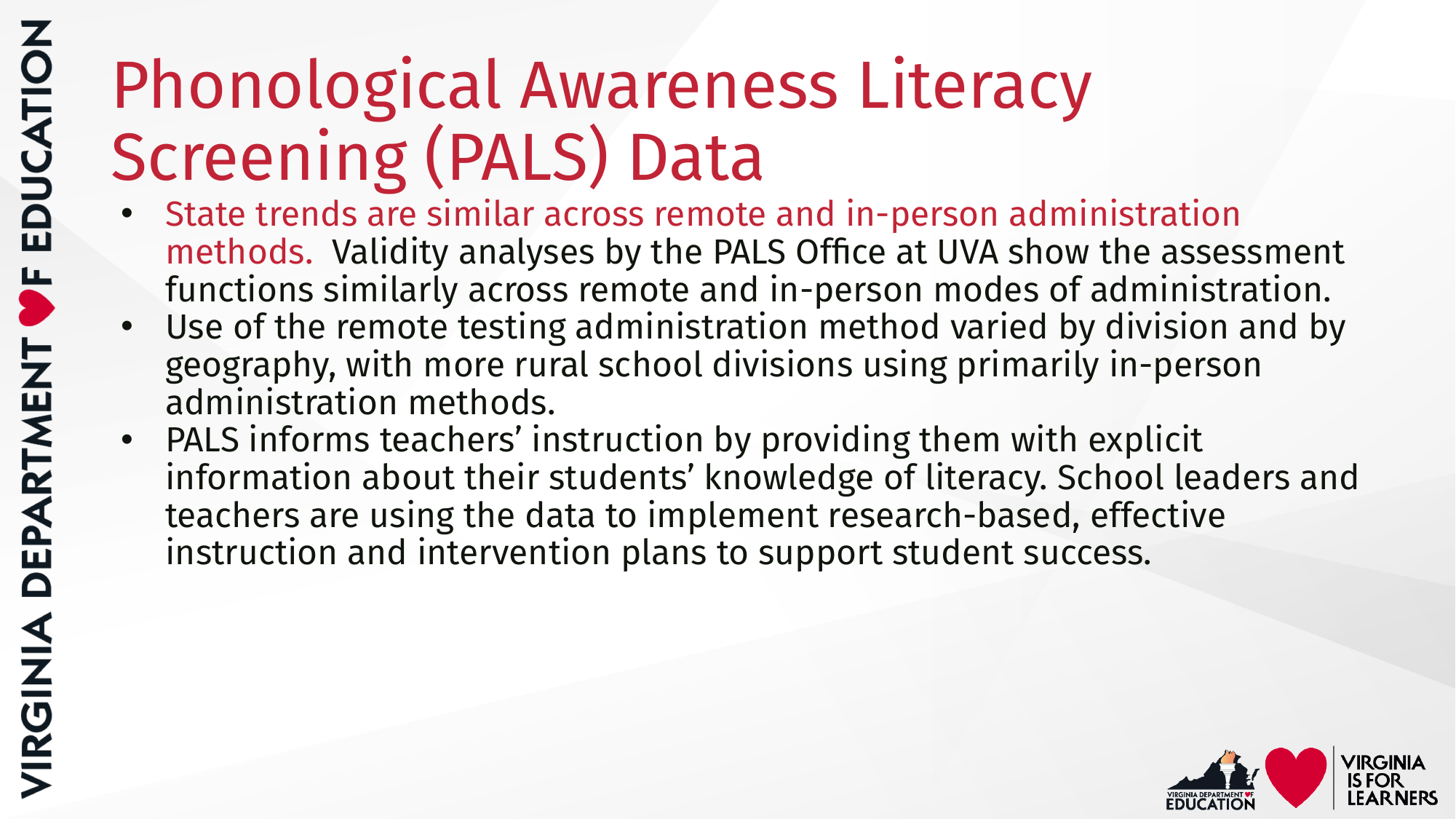

# Phonological Awareness Literacy Screening (PALS) Data
State trends are similar across remote and in-person administration methods.  Validity analyses by the PALS Office at UVA show the assessment functions similarly across remote and in-person modes of administration.
Use of the remote testing administration method varied by division and by geography, with more rural school divisions using primarily in-person administration methods.
PALS informs teachers’ instruction by providing them with explicit information about their students’ knowledge of literacy. School leaders and teachers are using the data to implement research-based, effective instruction and intervention plans to support student success.